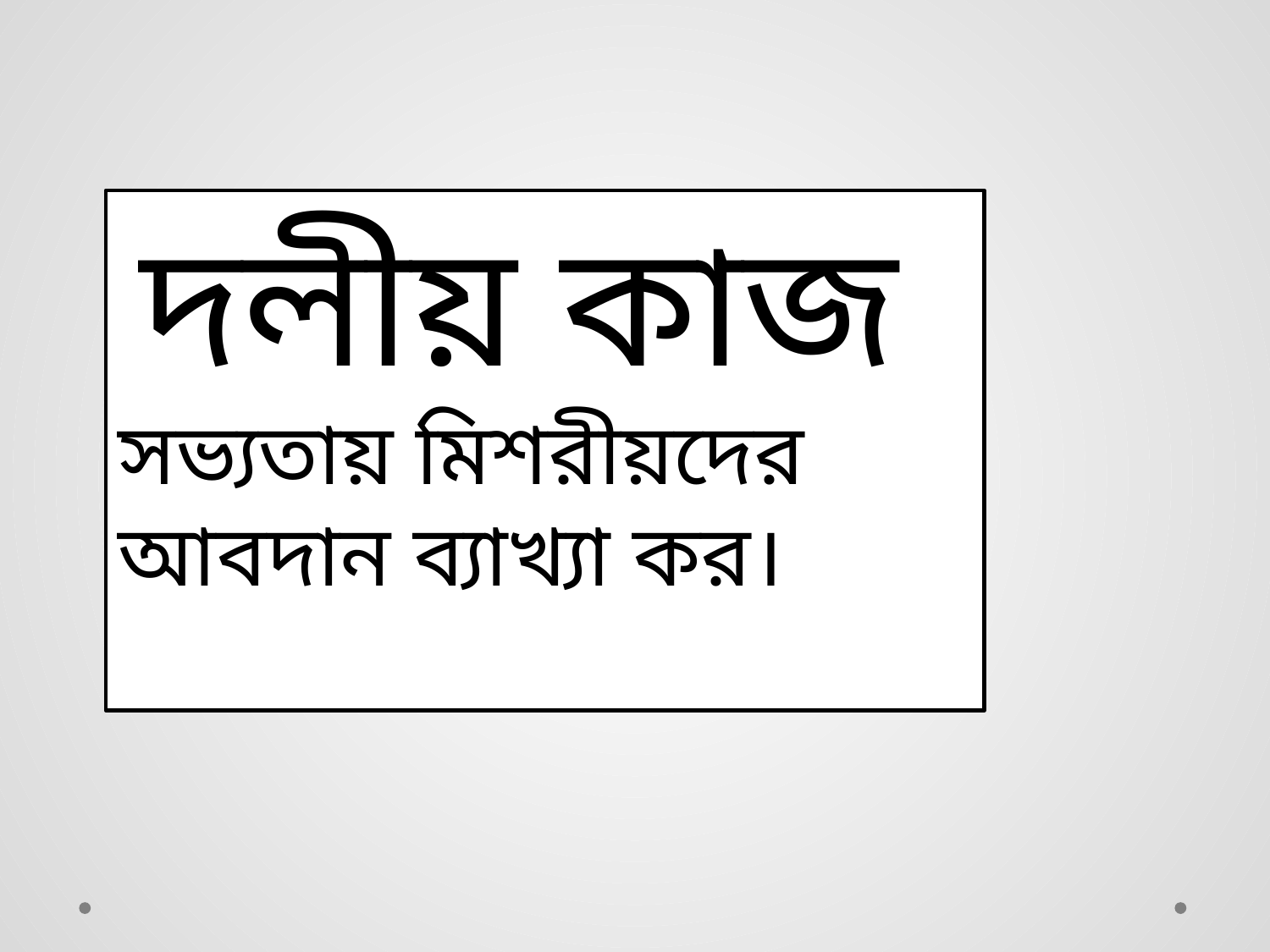

দলীয় কাজ
সভ্যতায় মিশরীয়দের আবদান ব্যাখ্যা কর।